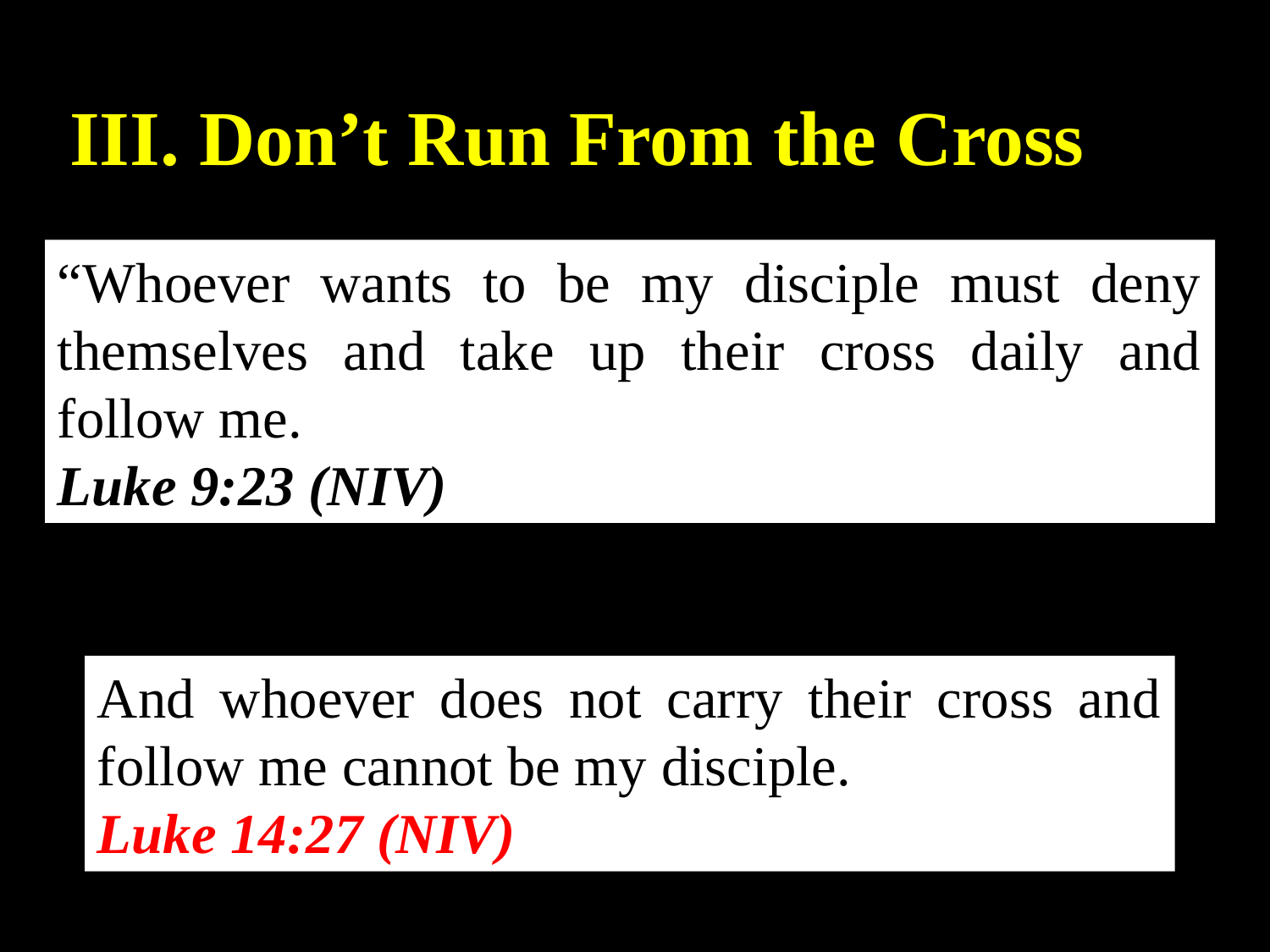

# III. Don’t Run From the Cross
“Whoever wants to be my disciple must deny themselves and take up their cross daily and follow me.
Luke 9:23 (NIV)
And whoever does not carry their cross and follow me cannot be my disciple.
Luke 14:27 (NIV)